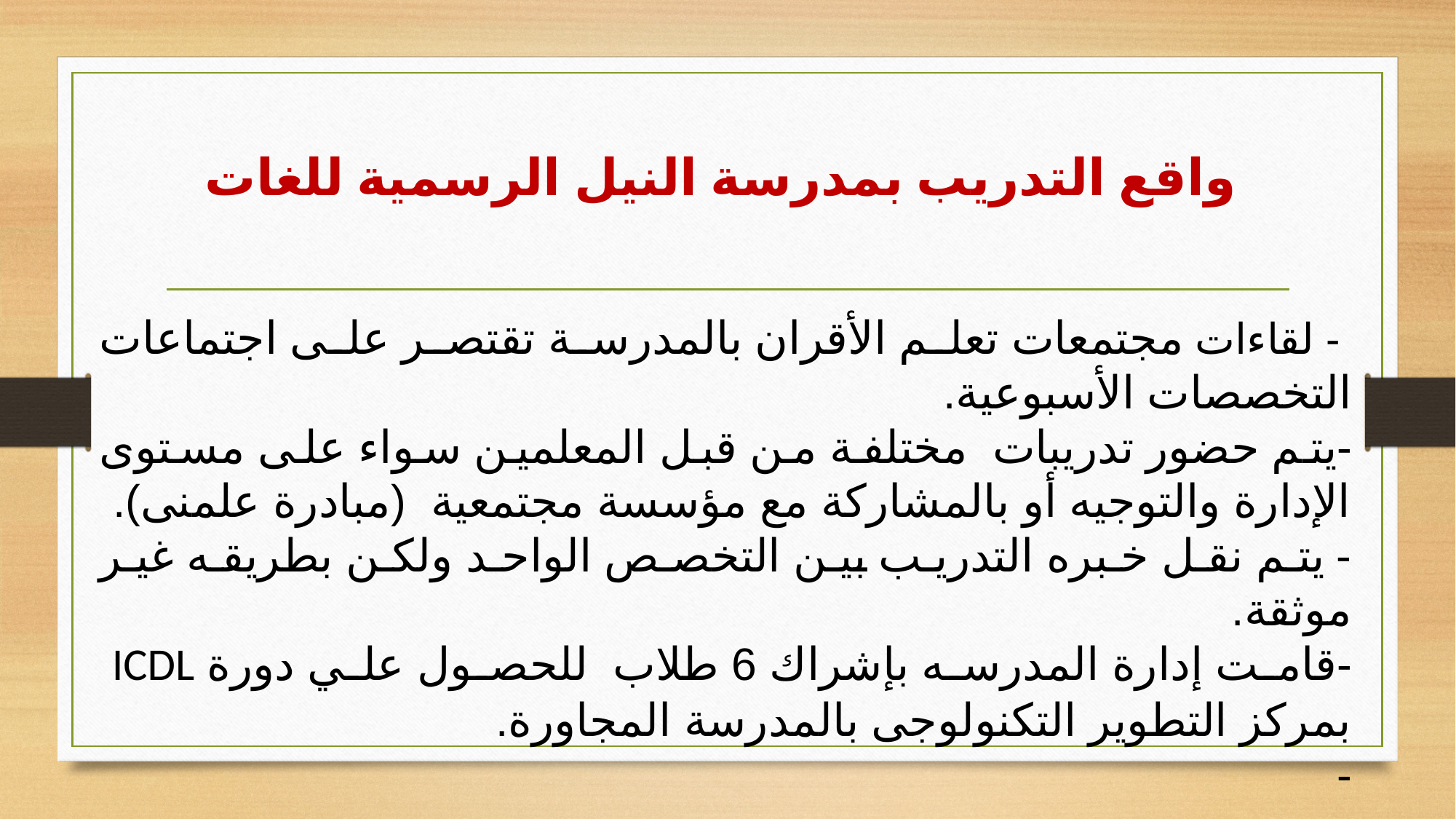

# واقع التدريب بمدرسة النيل الرسمية للغات
| - لقاءات مجتمعات تعلم الأقران بالمدرسة تقتصر على اجتماعات التخصصات الأسبوعية. - يتم حضور تدريبات مختلفة من قبل المعلمين سواء على مستوى الإدارة والتوجيه أو بالمشاركة مع مؤسسة مجتمعية (مبادرة علمنى). - يتم نقل خبره التدريب بين التخصص الواحد ولكن بطريقه غير موثقة. -قامت إدارة المدرسه بإشراك 6 طلاب للحصول علي دورة ICDL بمركز التطوير التكنولوجى بالمدرسة المجاورة. - |
| --- |